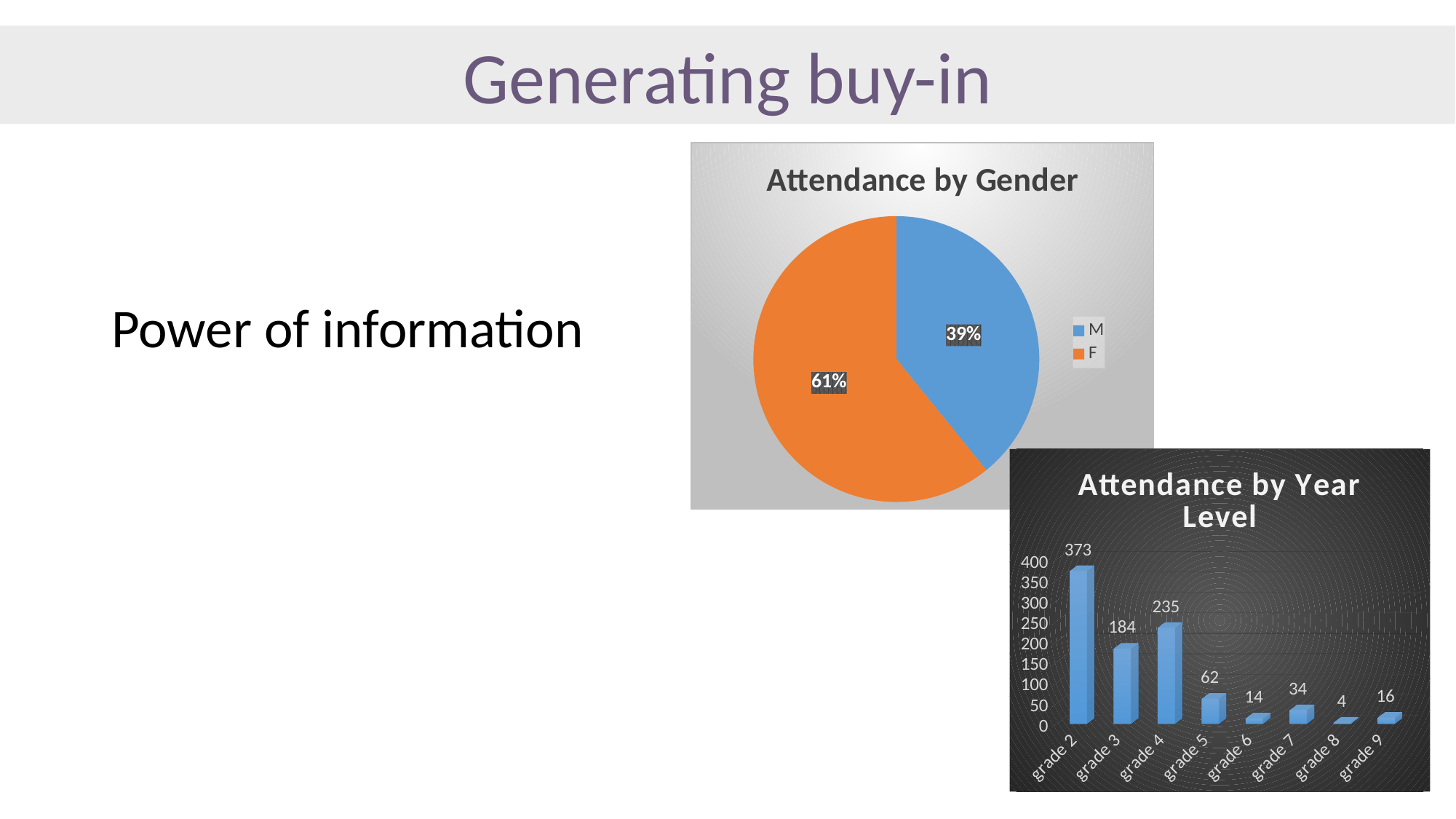

Generating buy-in

### Chart: Attendance by Gender

| Category | gender distribution |
|---|---|
| M | 361.0 |
| F | 561.0 |
Power of information

[unsupported chart]